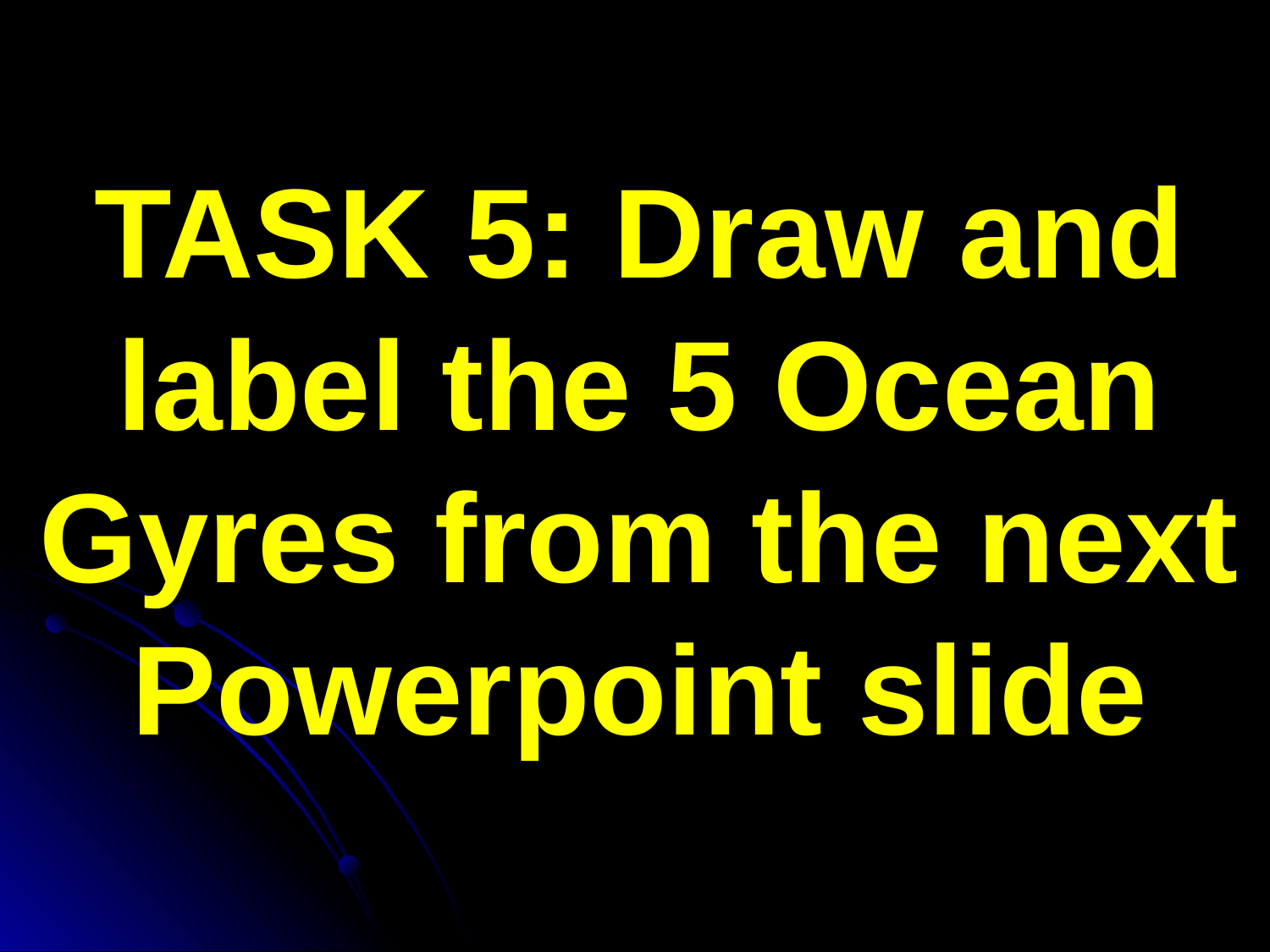

# TASK 5: Draw and label the 5 Ocean Gyres from the next Powerpoint slide